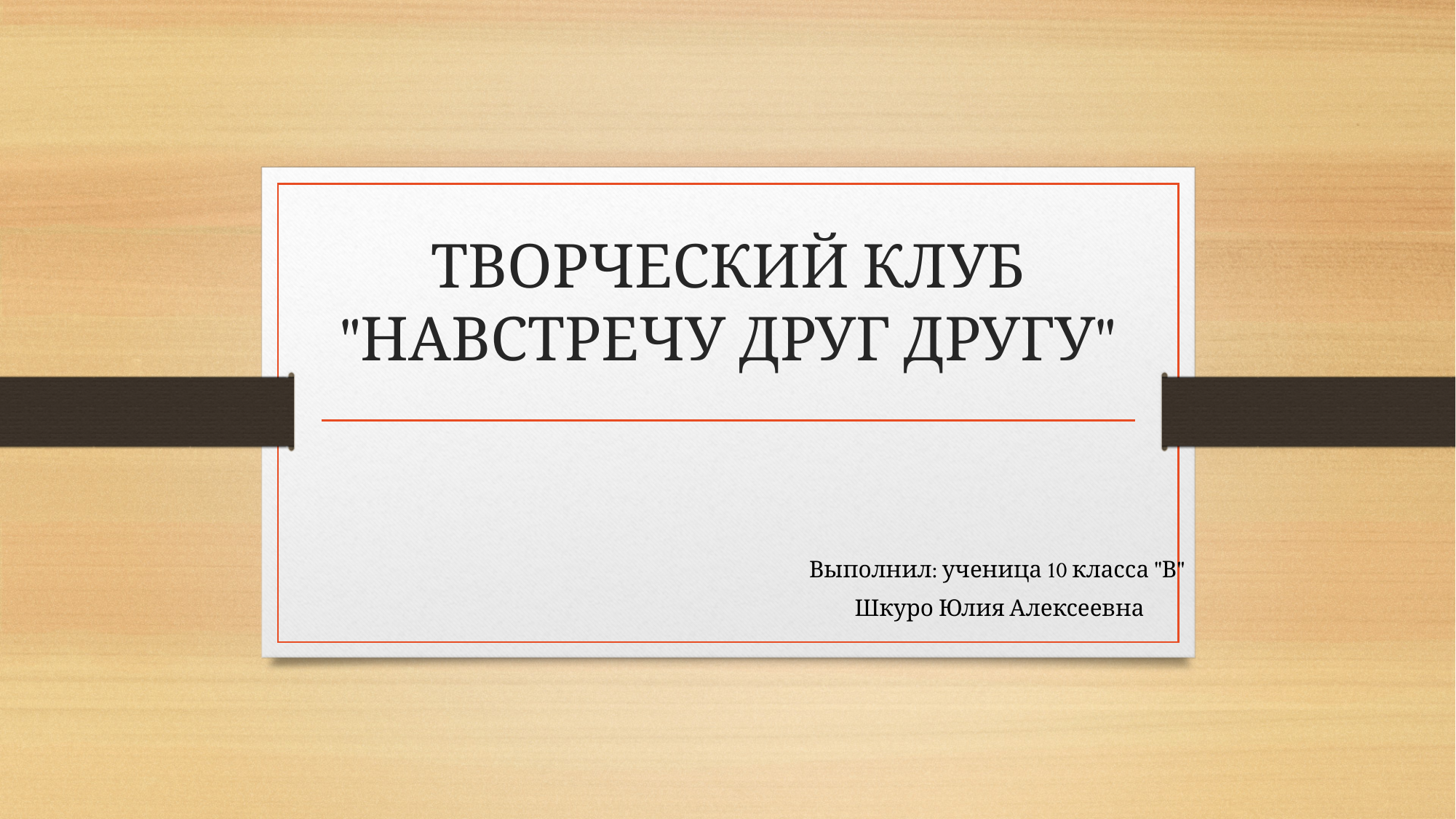

# ТВОРЧЕСКИЙ КЛУБ "НАВСТРЕЧУ ДРУГ ДРУГУ"
Выполнил: ученица 10 класса "В"
 Шкуро Юлия Алексеевна